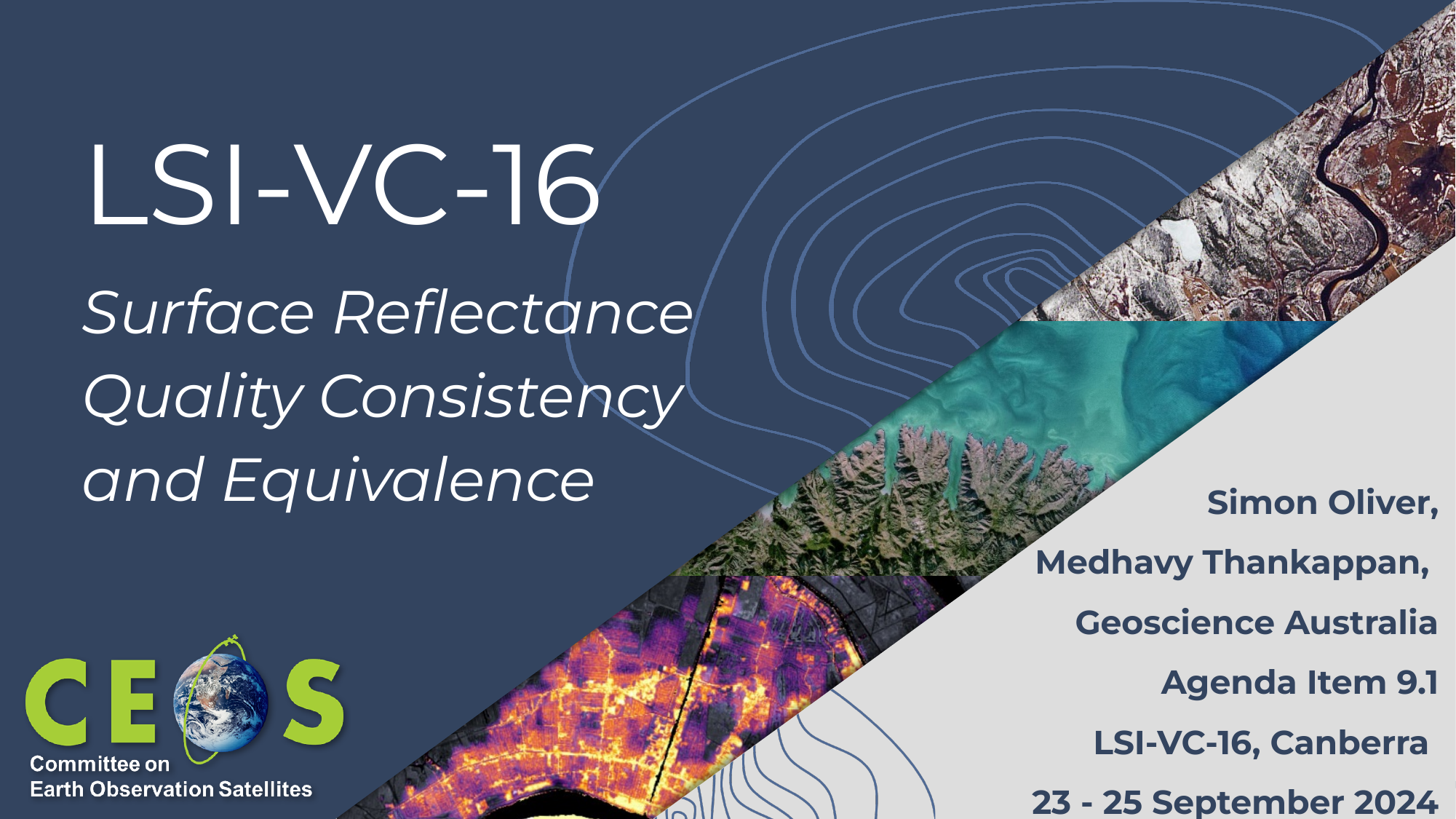

# LSI-VC-16
Surface Reflectance Quality Consistency and Equivalence
Simon Oliver,
Medhavy Thankappan,
Geoscience Australia
Agenda Item 9.1
LSI-VC-16, Canberra
23 - 25 September 2024